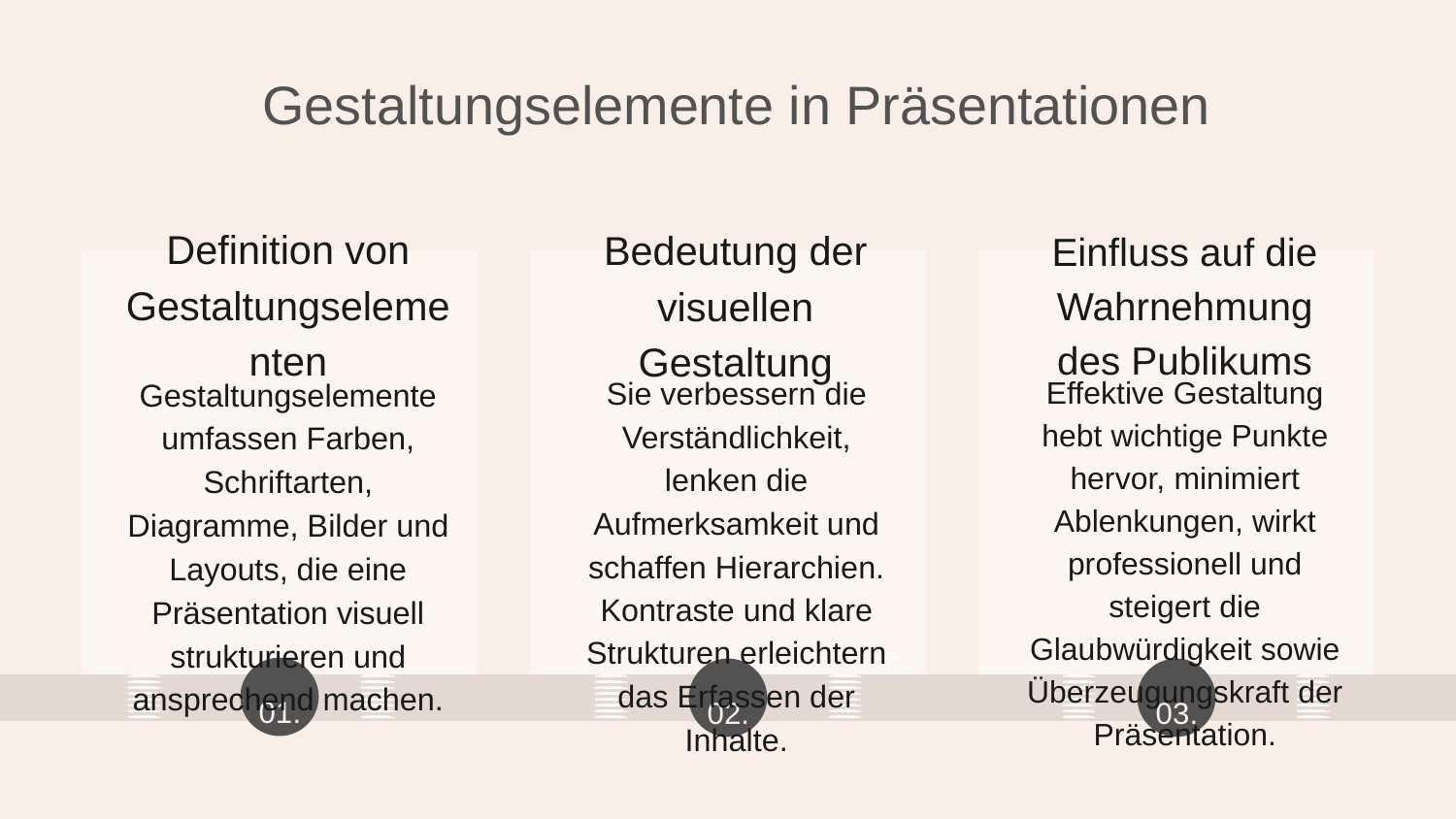

Gestaltungselemente in Präsentationen
Definition von Gestaltungselementen
Bedeutung der visuellen Gestaltung
Einfluss auf die Wahrnehmung des Publikums
Effektive Gestaltung hebt wichtige Punkte hervor, minimiert Ablenkungen, wirkt professionell und steigert die Glaubwürdigkeit sowie Überzeugungskraft der Präsentation.
Sie verbessern die Verständlichkeit, lenken die Aufmerksamkeit und schaffen Hierarchien. Kontraste und klare Strukturen erleichtern das Erfassen der Inhalte.
Gestaltungselemente umfassen Farben, Schriftarten, Diagramme, Bilder und Layouts, die eine Präsentation visuell strukturieren und ansprechend machen.